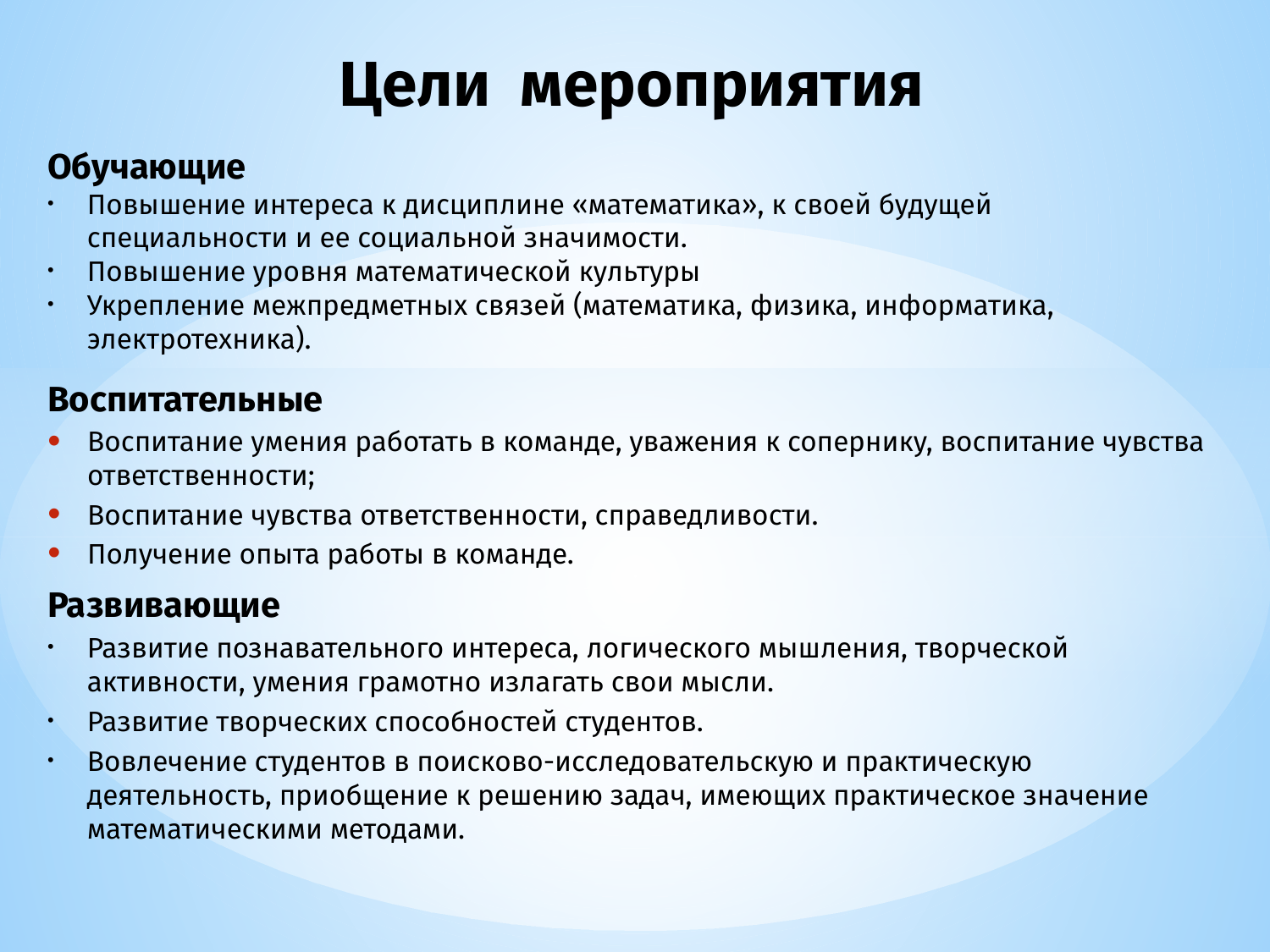

# Цели  мероприятия
Обучающие
Повышение интереса к дисциплине «математика», к своей будущей специальности и ее социальной значимости.
Повышение уровня математической культуры
Укрепление межпредметных связей (математика, физика, информатика, электротехника).

Воспитательные
Воспитание умения работать в команде, уважения к сопернику, воспитание чувства ответственности;
Воспитание чувства ответственности, справедливости.
Получение опыта работы в команде.
Развивающие
Развитие познавательного интереса, логического мышления, творческой активности, умения грамотно излагать свои мысли.
Развитие творческих способностей студентов.
Вовлечение студентов в поисково-исследовательскую и практическую деятельность, приобщение к решению задач, имеющих практическое значение математическими методами.